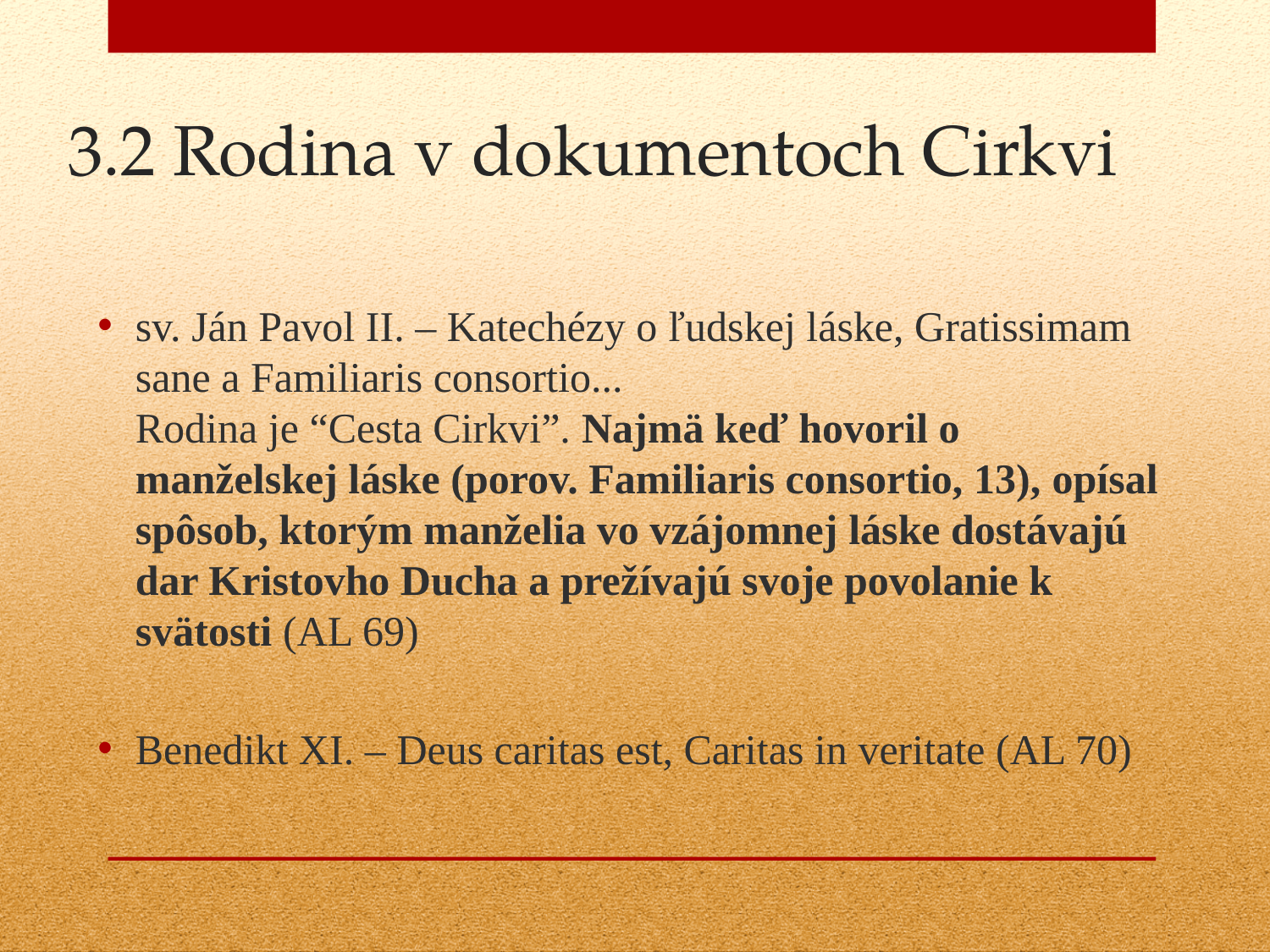

3.2 Rodina v dokumentoch Cirkvi
sv. Ján Pavol II. – Katechézy o ľudskej láske, Gratissimam sane a Familiaris consortio...
Rodina je “Cesta Cirkvi”. Najmä keď hovoril o manželskej láske (porov. Familiaris consortio, 13), opísal spôsob, ktorým manželia vo vzájomnej láske dostávajú dar Kristovho Ducha a prežívajú svoje povolanie k svätosti (AL 69)

Benedikt XI. – Deus caritas est, Caritas in veritate (AL 70)